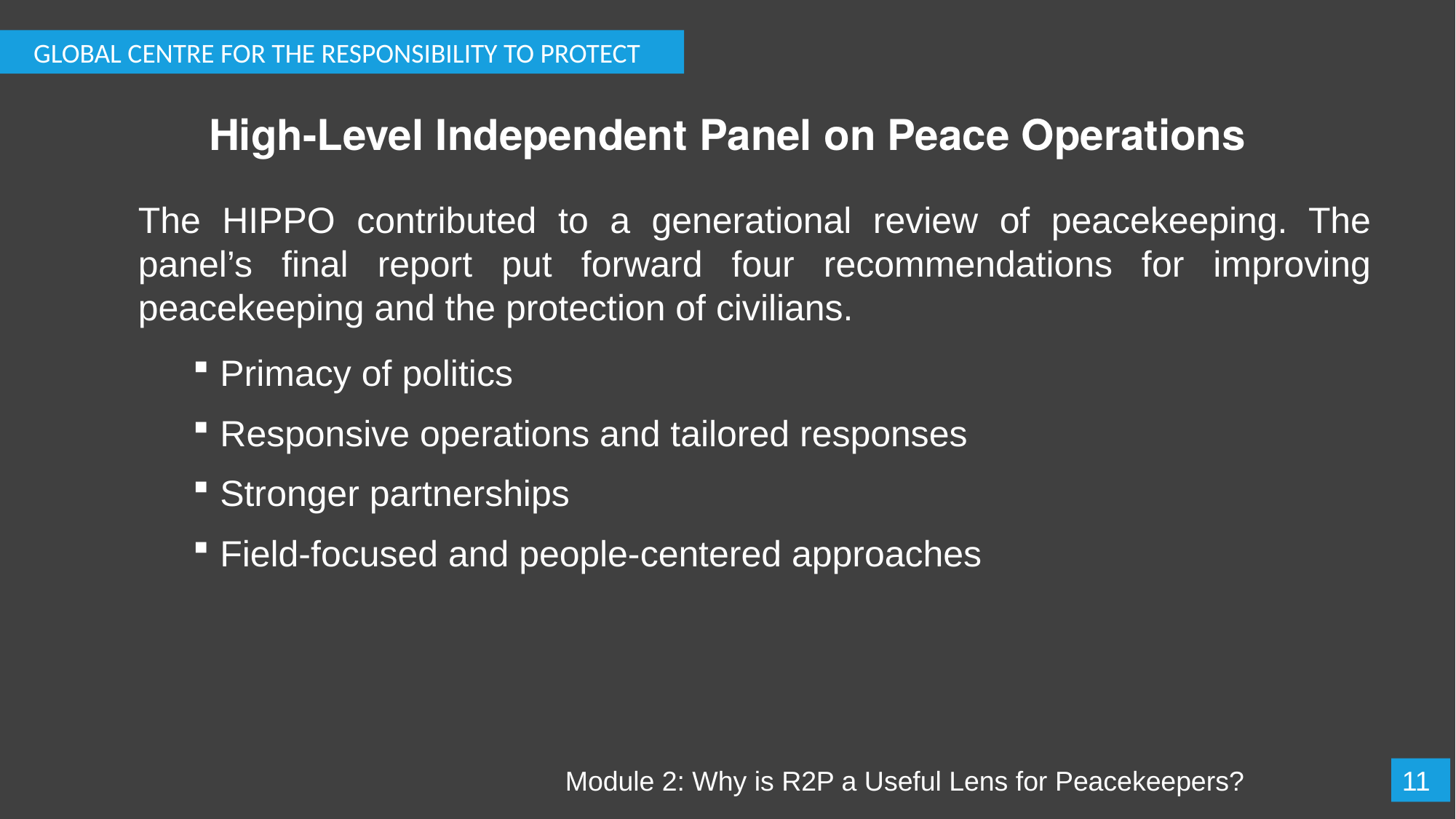

GLOBAL CENTRE FOR THE RESPONSIBILITY TO PROTECT
# High-Level Independent Panel on Peace Operations
The HIPPO contributed to a generational review of peacekeeping. The panel’s final report put forward four recommendations for improving peacekeeping and the protection of civilians.
Primacy of politics
Responsive operations and tailored responses
Stronger partnerships
Field-focused and people-centered approaches
Module 2: Why is R2P a Useful Lens for Peacekeepers?
11